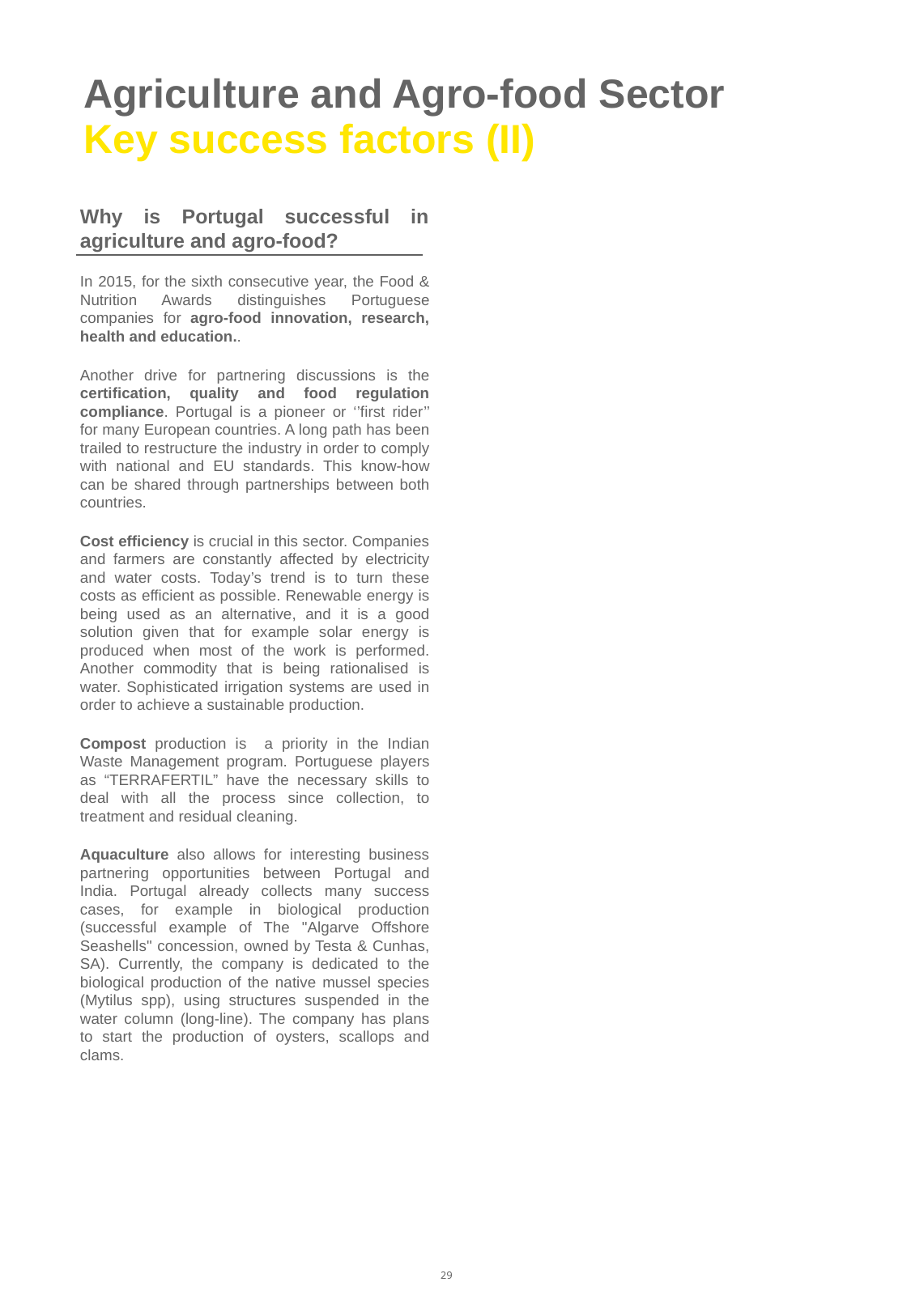

# Agriculture and Agro-food Sector Key success factors (II)
Why is Portugal successful in agriculture and agro-food?
In 2015, for the sixth consecutive year, the Food & Nutrition Awards distinguishes Portuguese companies for agro-food innovation, research, health and education..
Another drive for partnering discussions is the certification, quality and food regulation compliance. Portugal is a pioneer or ‘’first rider’’ for many European countries. A long path has been trailed to restructure the industry in order to comply with national and EU standards. This know-how can be shared through partnerships between both countries.
Cost efficiency is crucial in this sector. Companies and farmers are constantly affected by electricity and water costs. Today’s trend is to turn these costs as efficient as possible. Renewable energy is being used as an alternative, and it is a good solution given that for example solar energy is produced when most of the work is performed. Another commodity that is being rationalised is water. Sophisticated irrigation systems are used in order to achieve a sustainable production.
Compost production is  a priority in the Indian Waste Management program. Portuguese players as “TERRAFERTIL” have the necessary skills to deal with all the process since collection, to treatment and residual cleaning.
Aquaculture also allows for interesting business partnering opportunities between Portugal and India. Portugal already collects many success cases, for example in biological production (successful example of The "Algarve Offshore Seashells" concession, owned by Testa & Cunhas, SA). Currently, the company is dedicated to the biological production of the native mussel species (Mytilus spp), using structures suspended in the water column (long-line). The company has plans to start the production of oysters, scallops and clams.

29